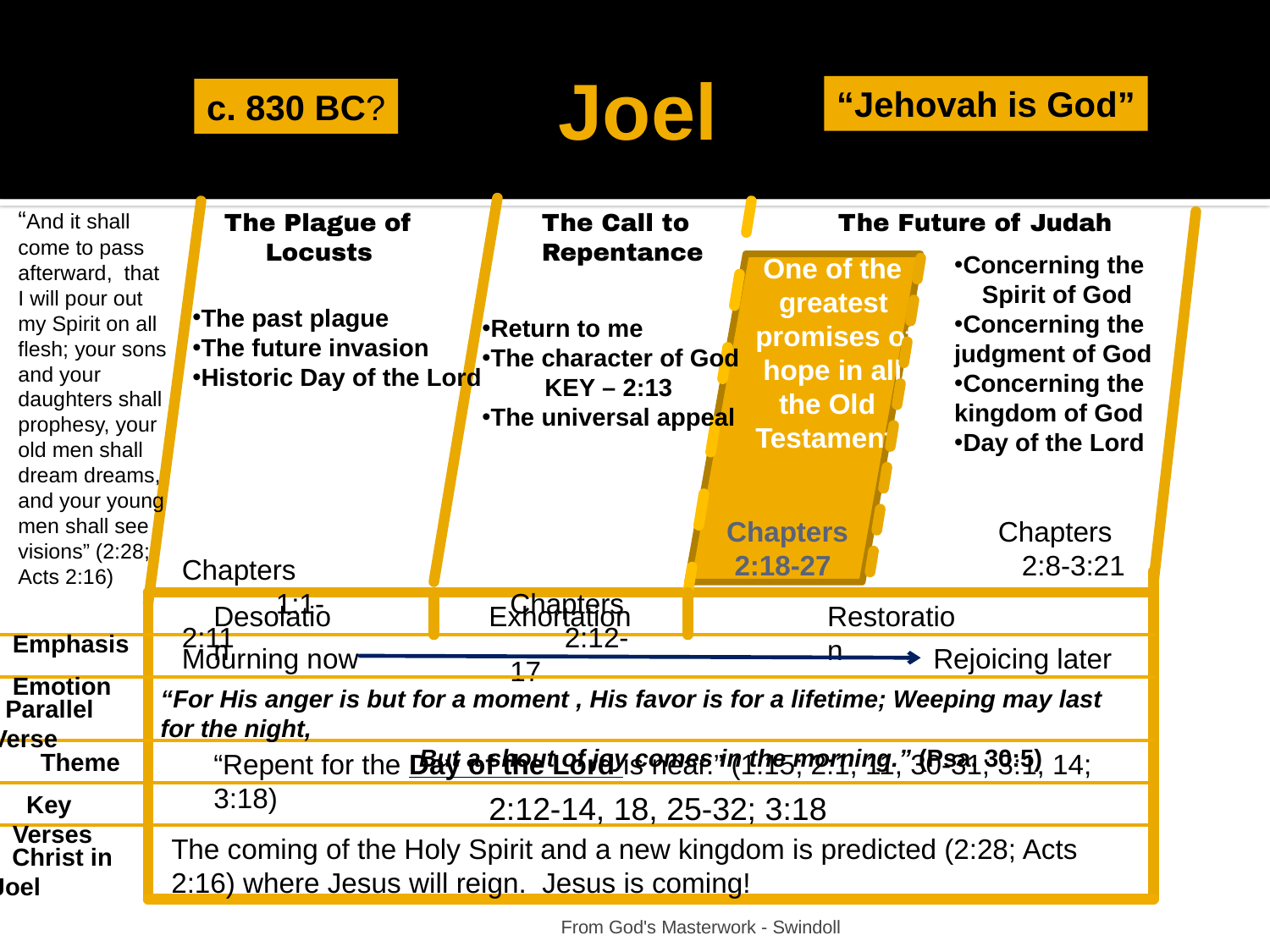

# Joel
“Jehovah is God”
c. 830 BC?

“And it shall come to pass afterward,  that I will pour out my Spirit on all flesh; your sons and your daughters shall prophesy, your old men shall dream dreams, and your young men shall see visions” (2:28; Acts 2:16)

The Plague of
     Locusts
The Call to
Repentance
The Future of Judah

Concerning the
    Spirit of God
Concerning the judgment of God
Concerning the kingdom of God
Day of the Lord
    One of the
      greatest
   promises of
    hope in all
      the Old
   Testament

The past plague
The future invasion
Historic Day of the Lord
Return to me
The character of God
         KEY – 2:13
The universal appeal
   Chapters
       2:12-17

         Chapters
            1:1-2:11
  Chapters
   2:18-27
           Chapters
              2:8-3:21

    Emphasis
Desolation
Exhortation
Restoration

     Emotion
Mourning now
Rejoicing later

“For His anger is but for a moment , His favor is for a lifetime; Weeping may last for the night,
                                     But a shout of joy comes in the morning.” (Psa. 30:5)
  Parallel Verse

 Theme
“Repent for the Day of the Lord is near.” (1:15; 2:1, 11, 30-31; 3:1, 14; 3:18)

  Key Verses
2:12-14, 18, 25-32; 3:18

The coming of the Holy Spirit and a new kingdom is predicted (2:28; Acts 2:16) where Jesus will reign.  Jesus is coming!
   Christ in Joel
                                     From God's Masterwork - Swindoll